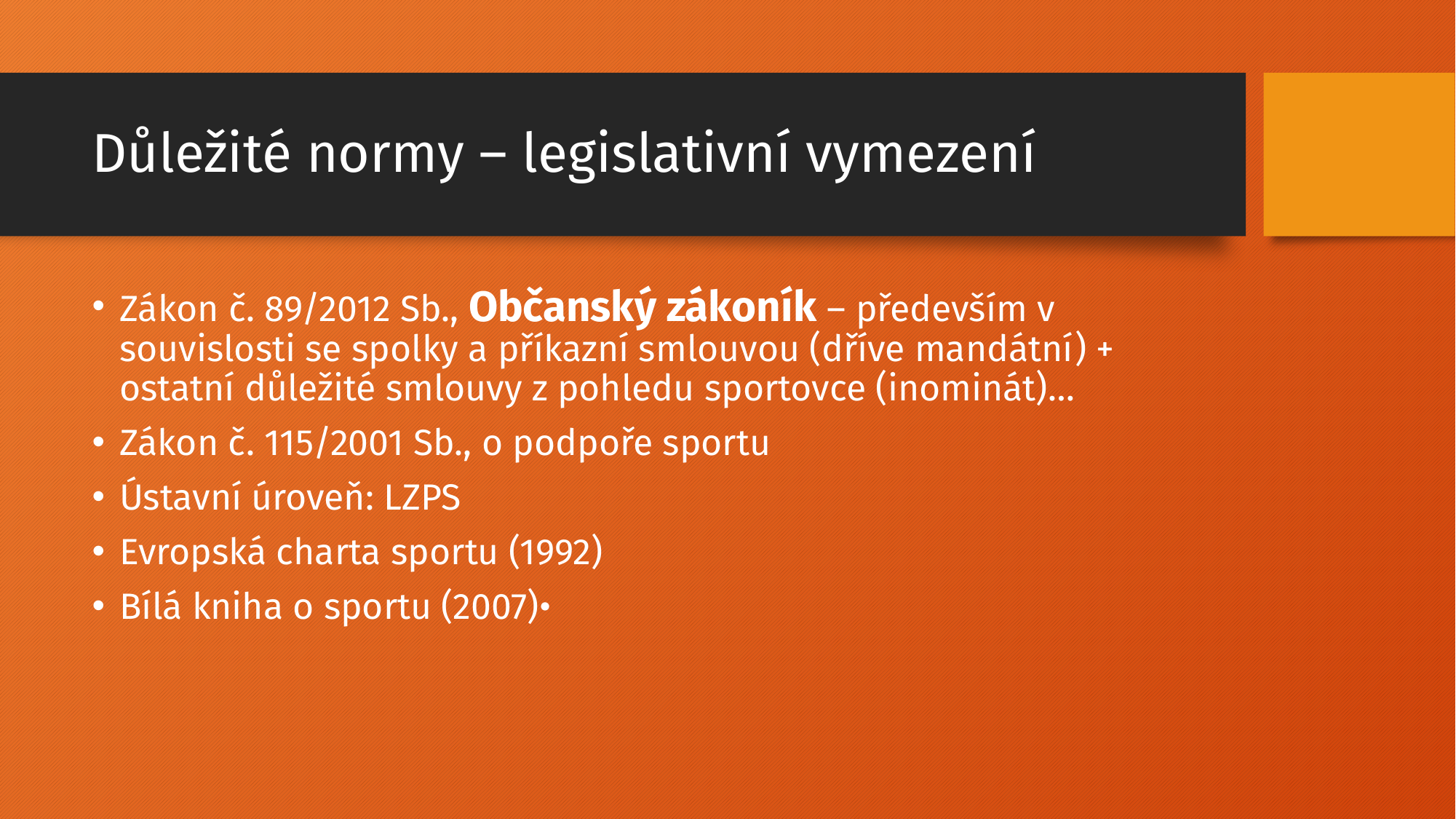

# Důležité normy – legislativní vymezení
Zákon č. 89/2012 Sb., Občanský zákoník – především v souvislosti se spolky a příkazní smlouvou (dříve mandátní) + ostatní důležité smlouvy z pohledu sportovce (inominát)…
Zákon č. 115/2001 Sb., o podpoře sportu
Ústavní úroveň: LZPS
Evropská charta sportu (1992)
Bílá kniha o sportu (2007)•